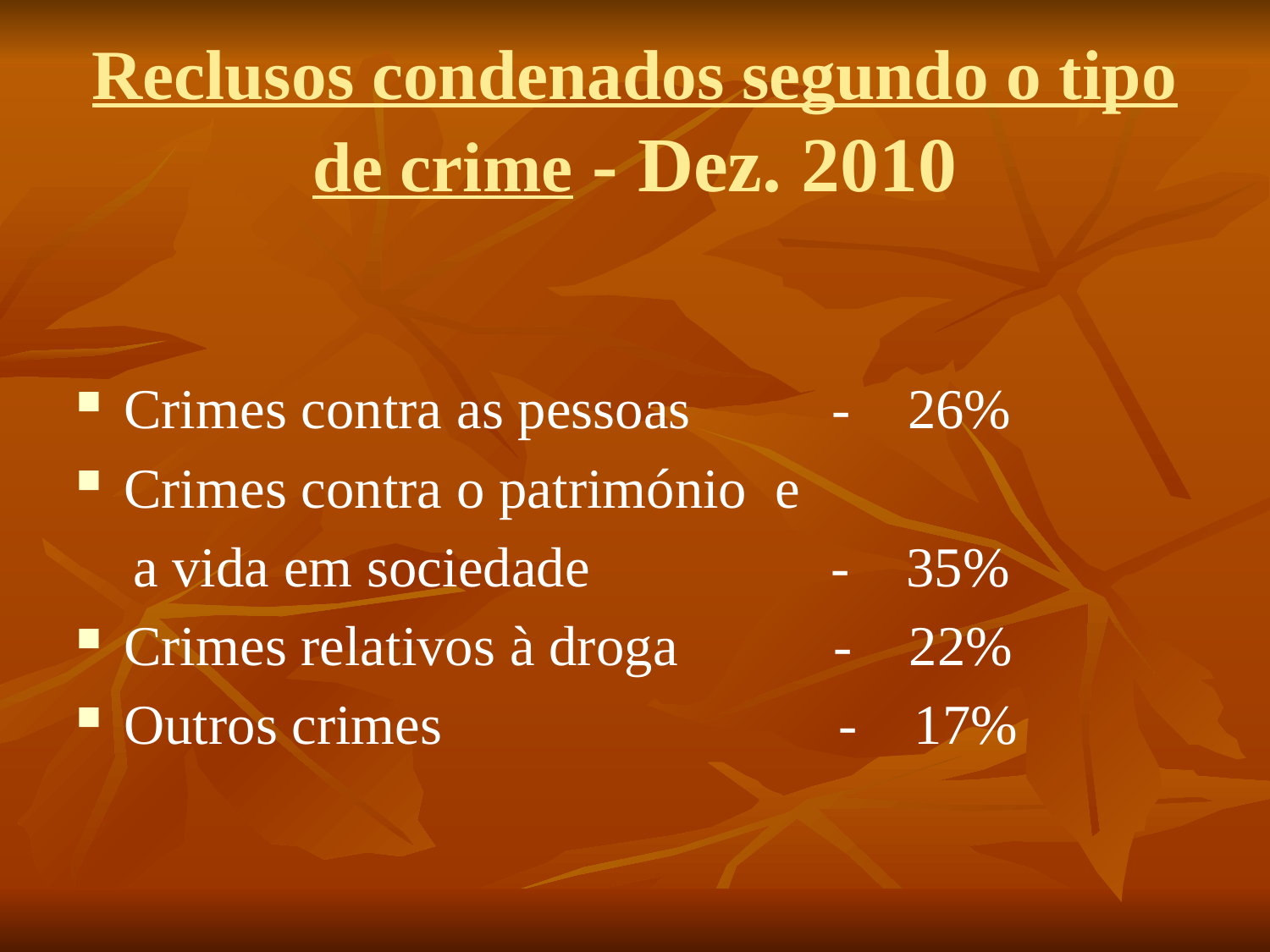

# Reclusos condenados segundo o tipo de crime - Dez. 2010
Crimes contra as pessoas          -    26%
Crimes contra o património  e
    a vida em sociedade                 -    35%
Crimes relativos à droga           -    22%
Outros crimes                            -    17%